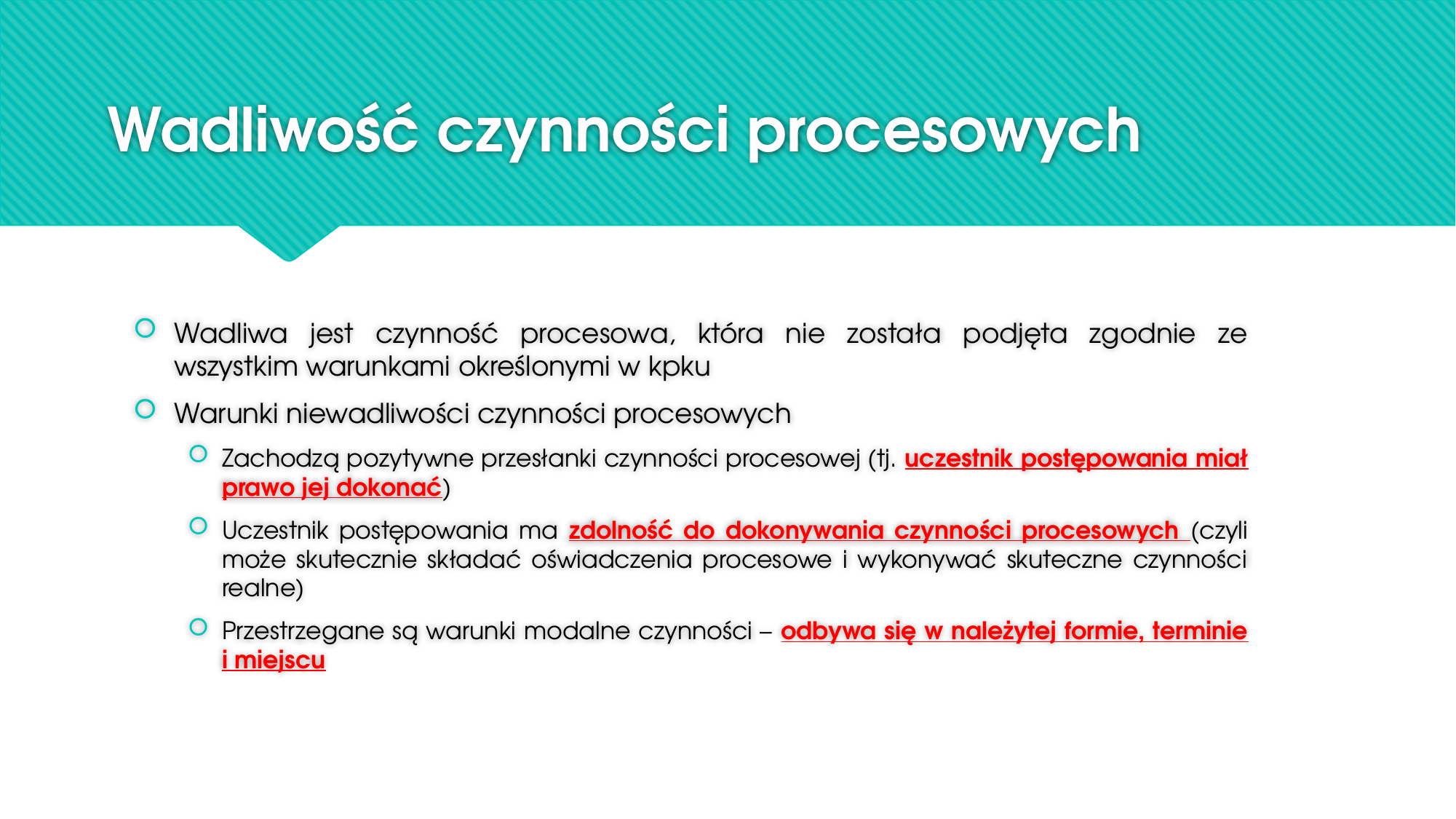

# Wadliwość czynności procesowych
Wadliwa jest czynność procesowa, która nie została podjęta zgodnie ze wszystkim warunkami określonymi w kpku
Warunki niewadliwości czynności procesowych
Zachodzą pozytywne przesłanki czynności procesowej (tj. uczestnik postępowania miał prawo jej dokonać)
Uczestnik postępowania ma zdolność do dokonywania czynności procesowych (czyli może skutecznie składać oświadczenia procesowe i wykonywać skuteczne czynności realne)
Przestrzegane są warunki modalne czynności – odbywa się w należytej formie, terminie i miejscu